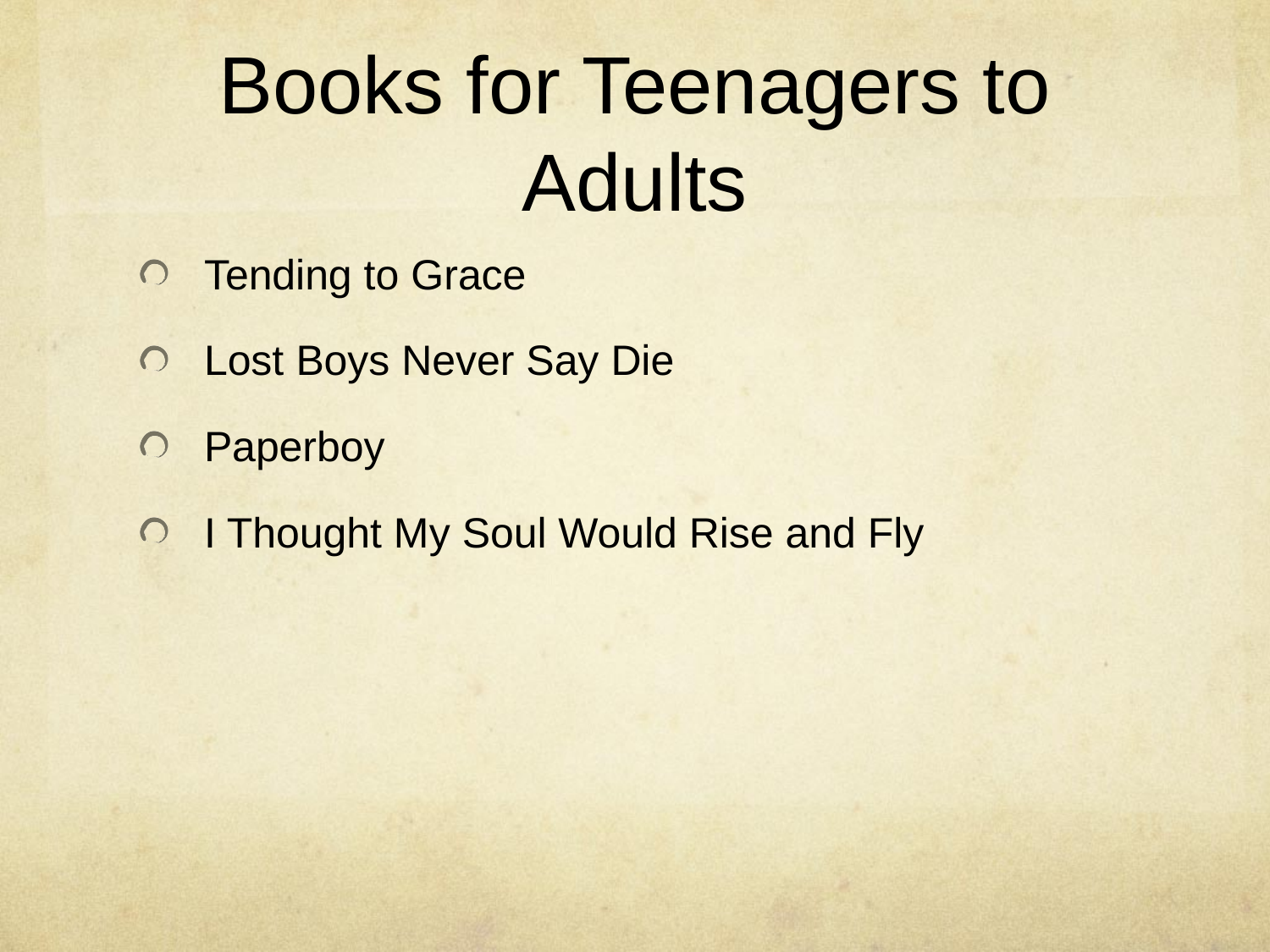

# Books for Teenagers to Adults
Tending to Grace
Lost Boys Never Say Die
Paperboy
I Thought My Soul Would Rise and Fly